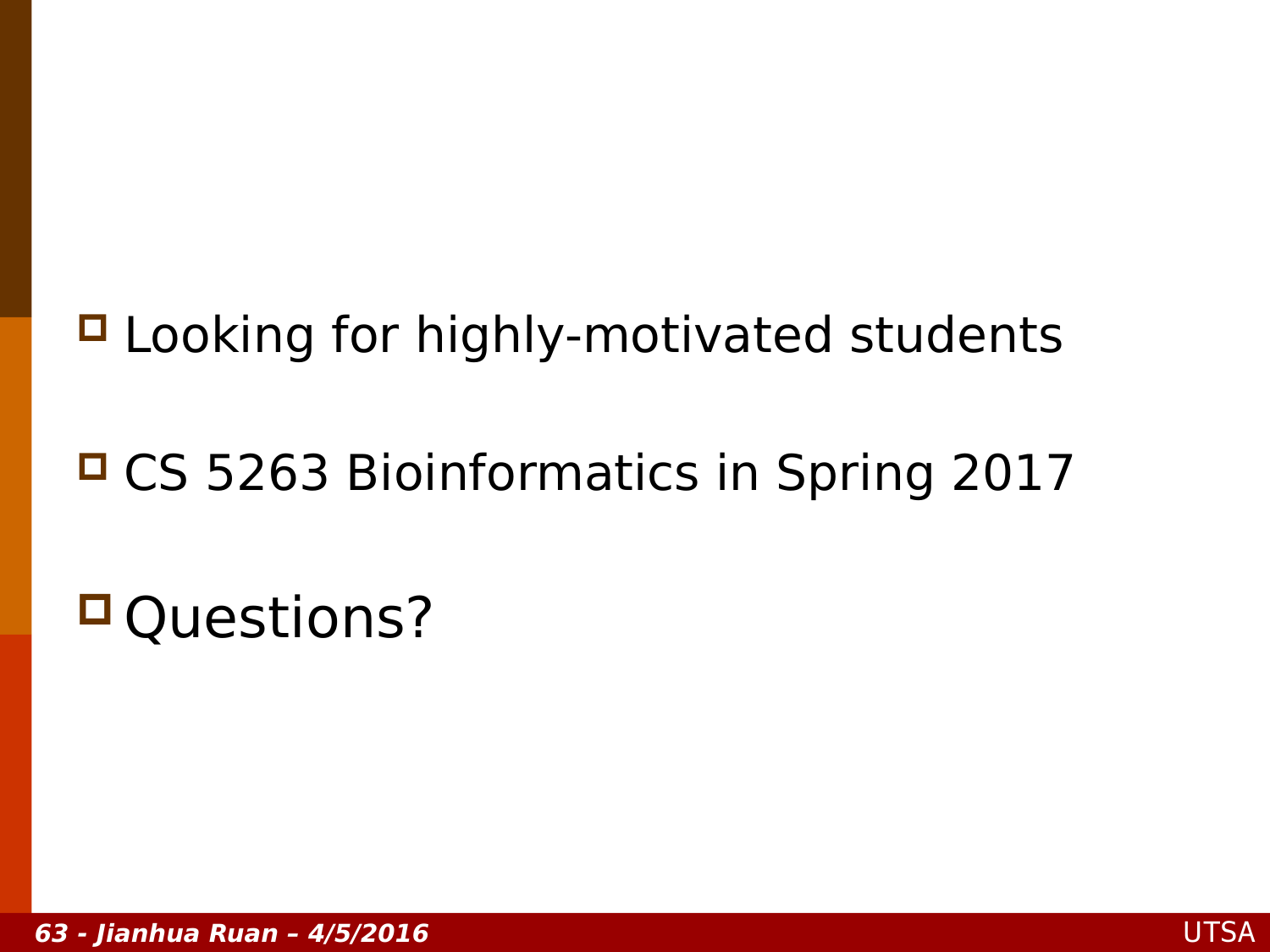

Looking for highly-motivated students

CS 5263 Bioinformatics in Spring 2017

Questions?